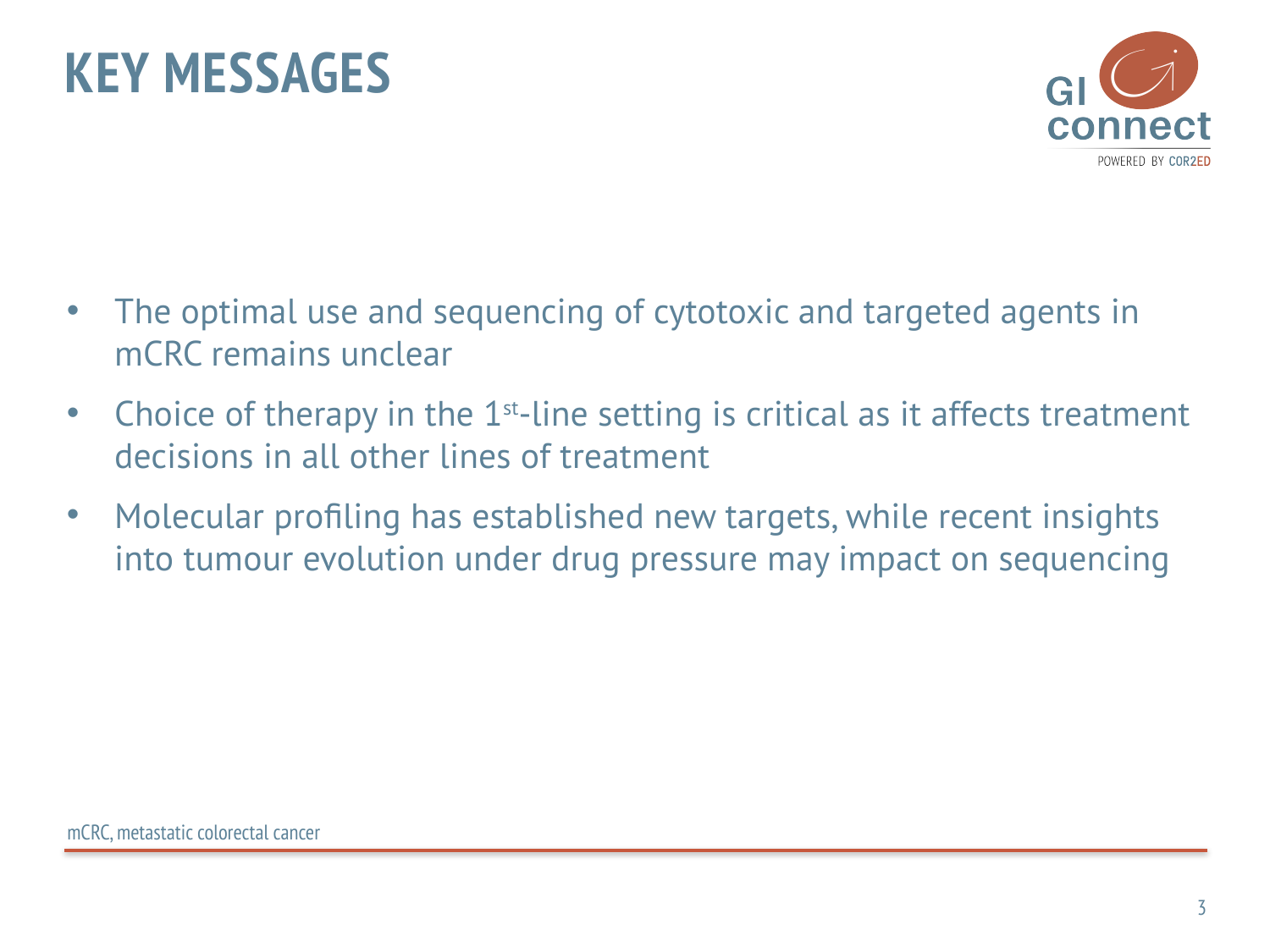

KEY MESSAGES
The optimal use and sequencing of cytotoxic and targeted agents in mCRC remains unclear
Choice of therapy in the 1st-line setting is critical as it affects treatment decisions in all other lines of treatment
Molecular profiling has established new targets, while recent insights into tumour evolution under drug pressure may impact on sequencing
mCRC, metastatic colorectal cancer
3